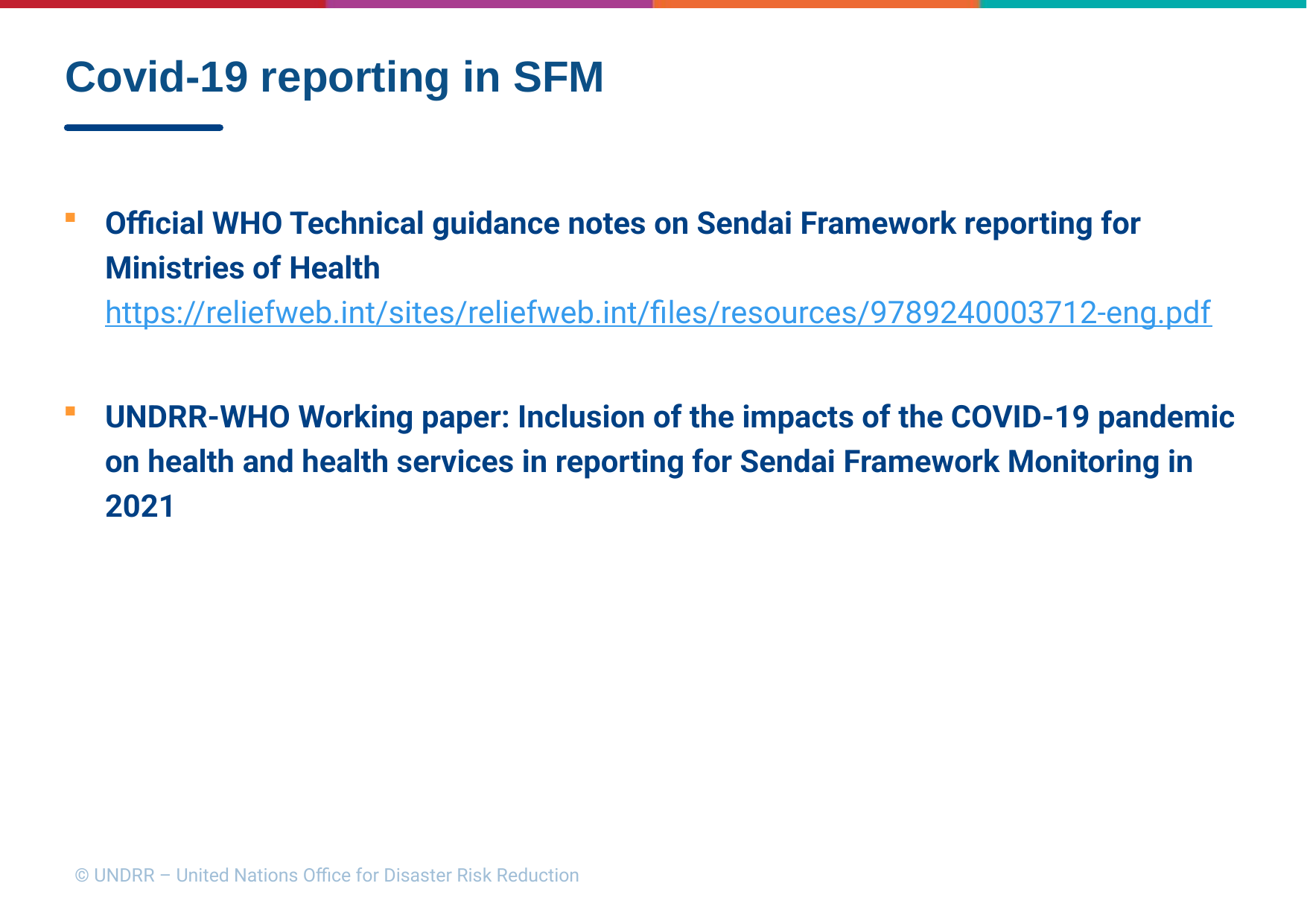

# Covid-19 reporting in SFM
Official WHO Technical guidance notes on Sendai Framework reporting for Ministries of Health https://reliefweb.int/sites/reliefweb.int/files/resources/9789240003712-eng.pdf

UNDRR-WHO Working paper: Inclusion of the impacts of the COVID-19 pandemic on health and health services in reporting for Sendai Framework Monitoring in 2021